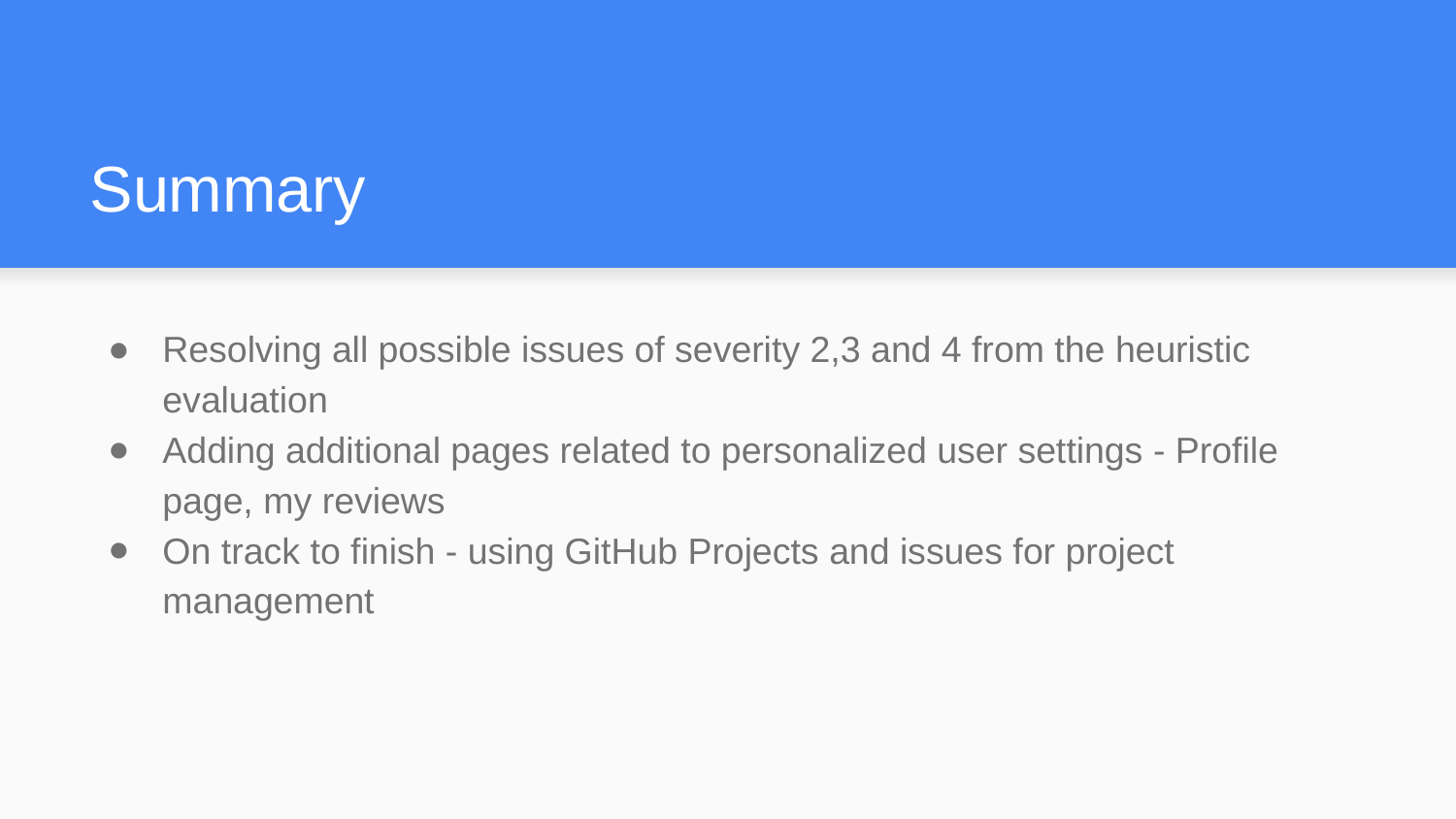

# Summary
Resolving all possible issues of severity 2,3 and 4 from the heuristic evaluation
Adding additional pages related to personalized user settings - Profile page, my reviews
On track to finish - using GitHub Projects and issues for project management